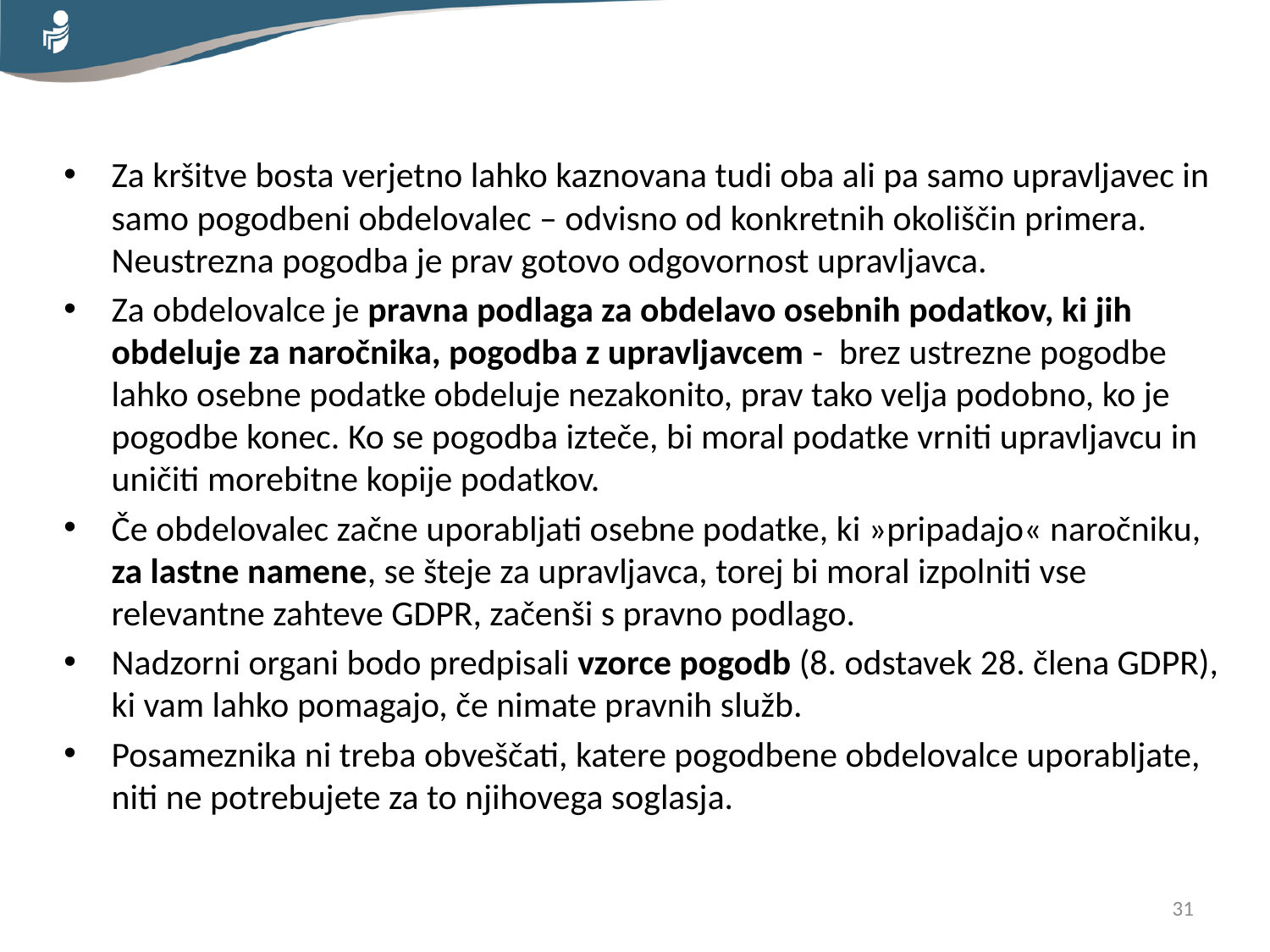

Za kršitve bosta verjetno lahko kaznovana tudi oba ali pa samo upravljavec in samo pogodbeni obdelovalec – odvisno od konkretnih okoliščin primera. Neustrezna pogodba je prav gotovo odgovornost upravljavca.
Za obdelovalce je pravna podlaga za obdelavo osebnih podatkov, ki jih obdeluje za naročnika, pogodba z upravljavcem -  brez ustrezne pogodbe lahko osebne podatke obdeluje nezakonito, prav tako velja podobno, ko je pogodbe konec. Ko se pogodba izteče, bi moral podatke vrniti upravljavcu in uničiti morebitne kopije podatkov.
Če obdelovalec začne uporabljati osebne podatke, ki »pripadajo« naročniku, za lastne namene, se šteje za upravljavca, torej bi moral izpolniti vse relevantne zahteve GDPR, začenši s pravno podlago.
Nadzorni organi bodo predpisali vzorce pogodb (8. odstavek 28. člena GDPR), ki vam lahko pomagajo, če nimate pravnih služb.
Posameznika ni treba obveščati, katere pogodbene obdelovalce uporabljate, niti ne potrebujete za to njihovega soglasja.
31